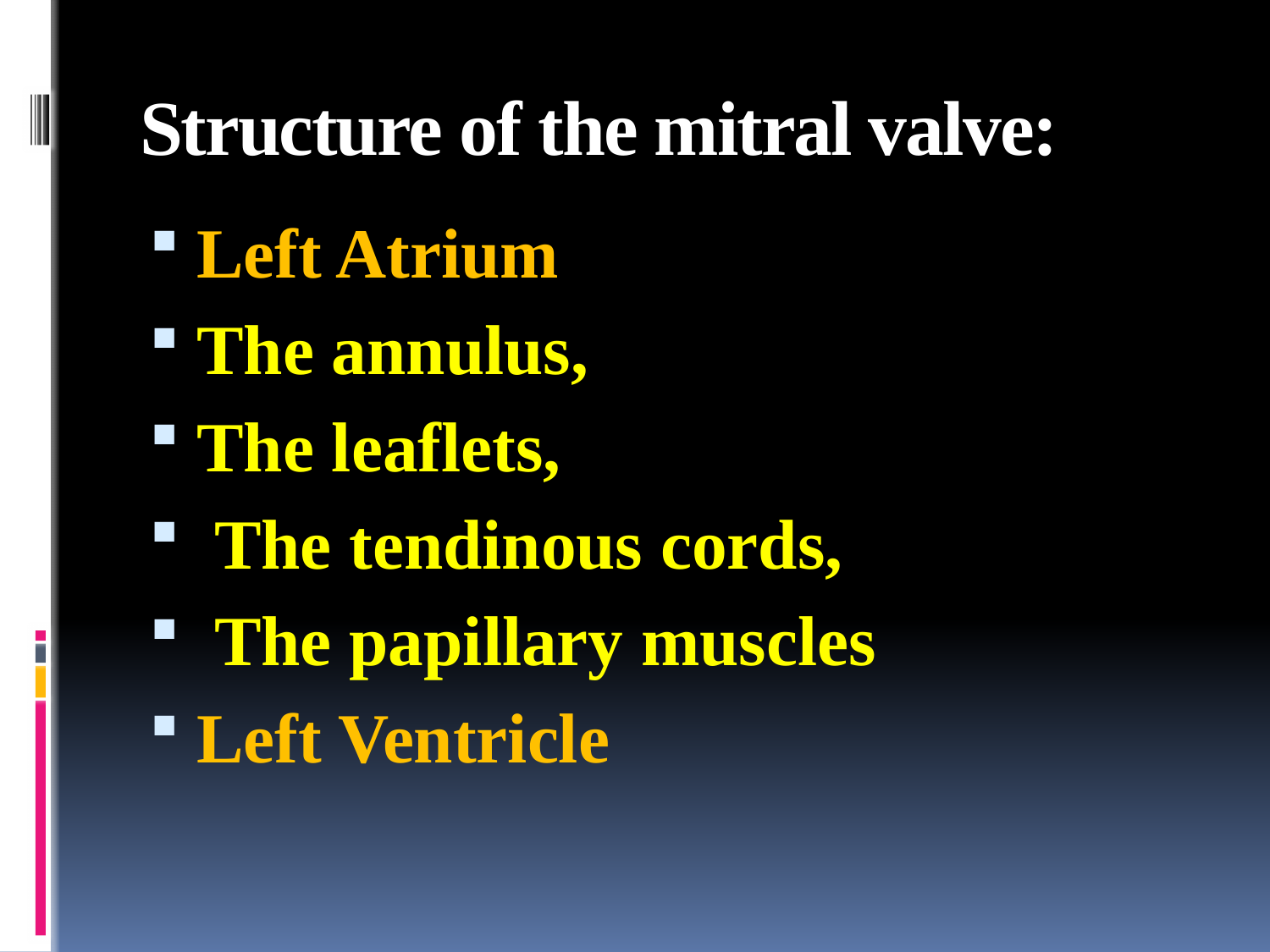

# Structure of the mitral valve:
Left Atrium
The annulus,
The leaflets,
 The tendinous cords,
 The papillary muscles
Left Ventricle